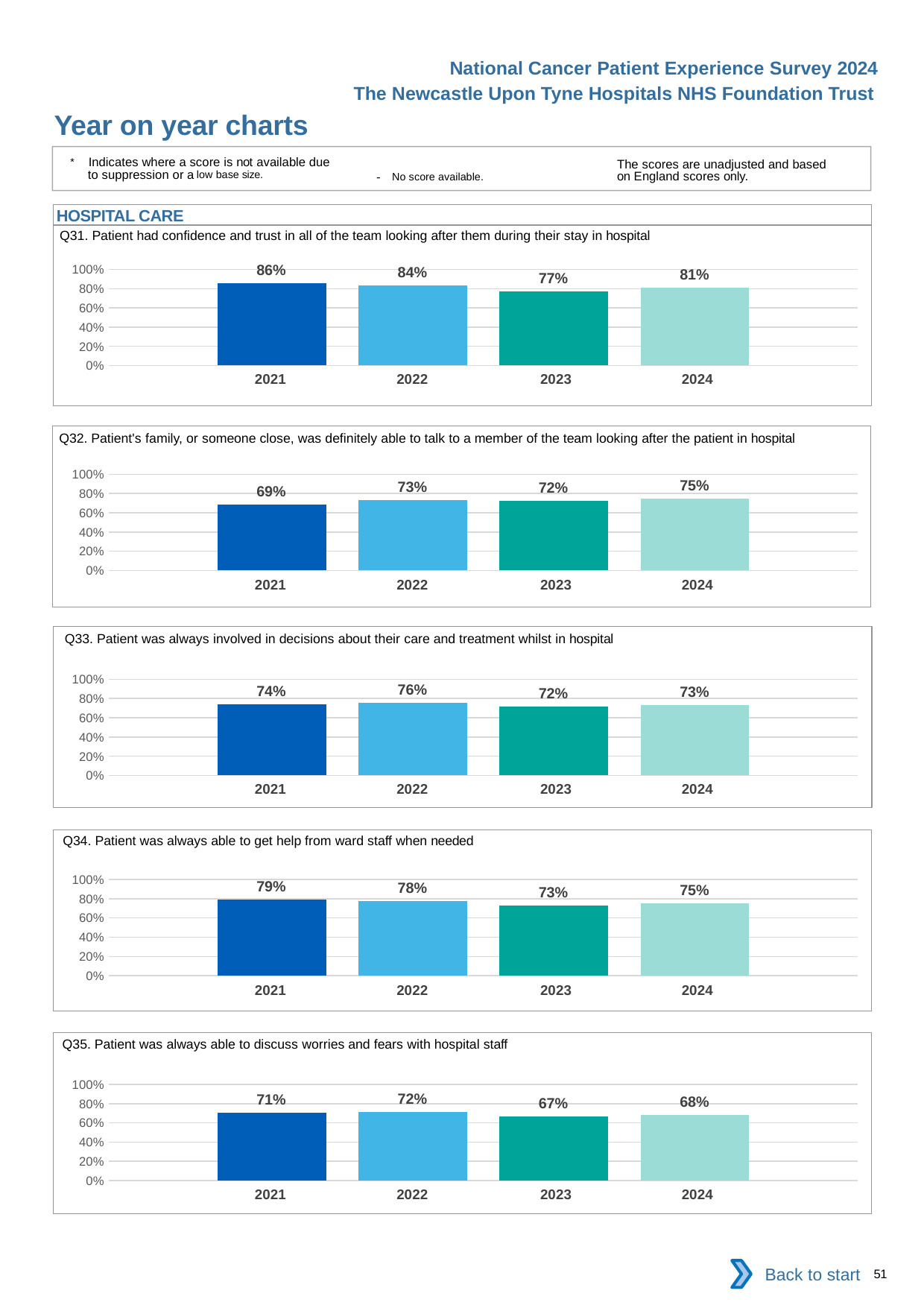

National Cancer Patient Experience Survey 2024
The Newcastle Upon Tyne Hospitals NHS Foundation Trust
Year on year charts

*  Indicates where a score is not available due to suppression or a low base size.
The scores are unadjusted and based on England scores only.
- No score available.
HOSPITAL CARE
Q31. Patient had confidence and trust in all of the team looking after them during their stay in hospital

### Chart

| Category | 2021 | 2022 | 2023 | 2024 |
|---|---|---|---|---|
| Category 1 | 0.8557214 | 0.8364486 | 0.773842 | 0.8065068 |
| 2021 | 2022 | 2023 | 2024 |
| --- | --- | --- | --- |
Q32. Patient's family, or someone close, was definitely able to talk to a member of the team looking after the patient in hospital

### Chart

| Category | 2021 | 2022 | 2023 | 2024 |
|---|---|---|---|---|
| Category 1 | 0.6850716 | 0.7345794 | 0.7229299 | 0.7494949 |
| 2021 | 2022 | 2023 | 2024 |
| --- | --- | --- | --- |
Q33. Patient was always involved in decisions about their care and treatment whilst in hospital

### Chart

| Category | 2021 | 2022 | 2023 | 2024 |
|---|---|---|---|---|
| Category 1 | 0.7410562 | 0.7575758 | 0.7174515 | 0.7291667 |
| 2021 | 2022 | 2023 | 2024 |
| --- | --- | --- | --- |
Q34. Patient was always able to get help from ward staff when needed

### Chart

| Category | 2021 | 2022 | 2023 | 2024 |
|---|---|---|---|---|
| Category 1 | 0.7888514 | 0.7783019 | 0.7285319 | 0.7504363 |
| 2021 | 2022 | 2023 | 2024 |
| --- | --- | --- | --- |
Q35. Patient was always able to discuss worries and fears with hospital staff

### Chart

| Category | 2021 | 2022 | 2023 | 2024 |
|---|---|---|---|---|
| Category 1 | 0.7073171 | 0.7170418 | 0.6657061 | 0.6848816 |
| 2021 | 2022 | 2023 | 2024 |
| --- | --- | --- | --- |
Back to start

51